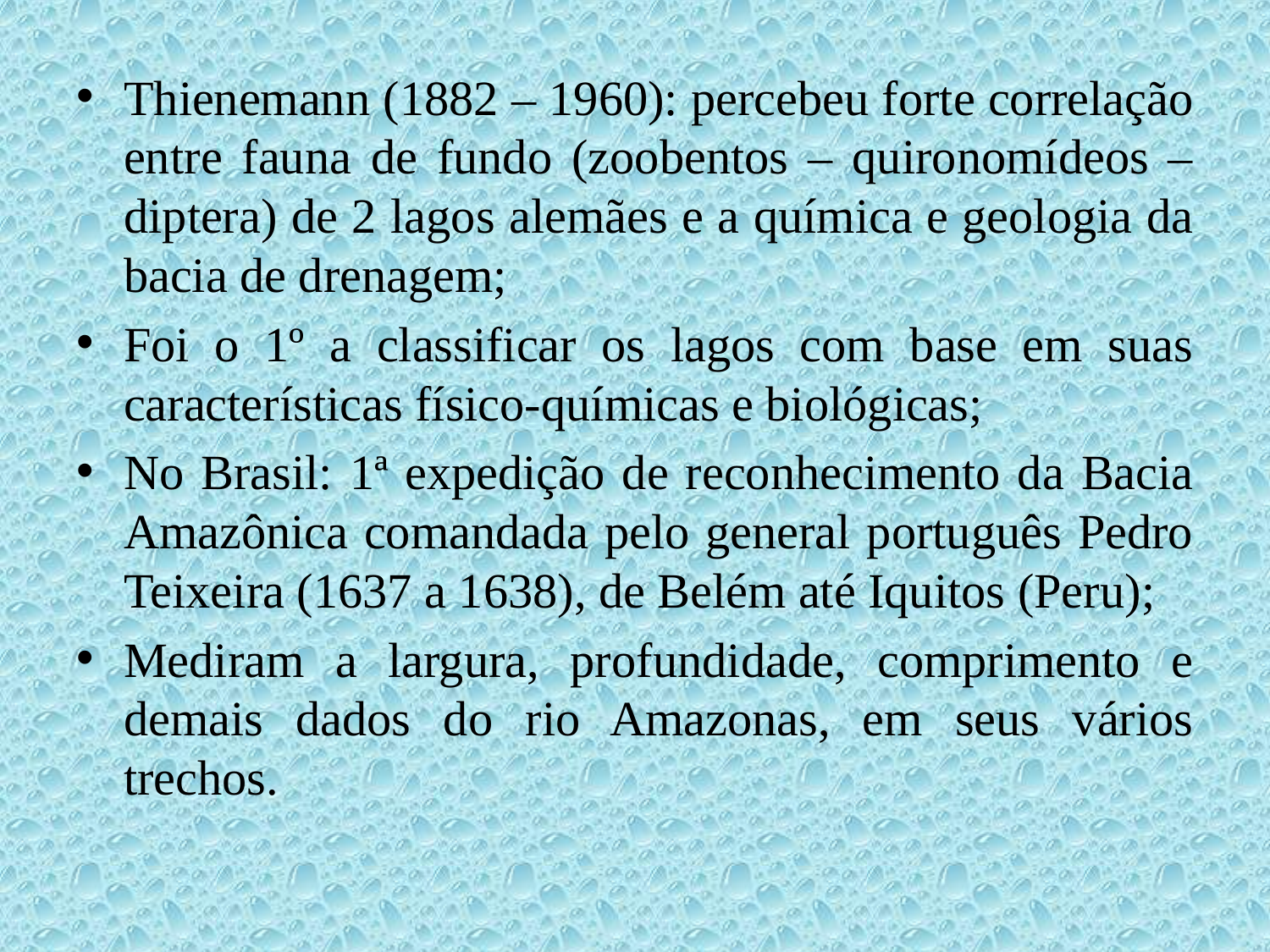

Thienemann (1882 – 1960): percebeu forte correlação entre fauna de fundo (zoobentos – quironomídeos – diptera) de 2 lagos alemães e a química e geologia da bacia de drenagem;
Foi o 1º a classificar os lagos com base em suas características físico-químicas e biológicas;
No Brasil: 1ª expedição de reconhecimento da Bacia Amazônica comandada pelo general português Pedro Teixeira (1637 a 1638), de Belém até Iquitos (Peru);
Mediram a largura, profundidade, comprimento e demais dados do rio Amazonas, em seus vários trechos.